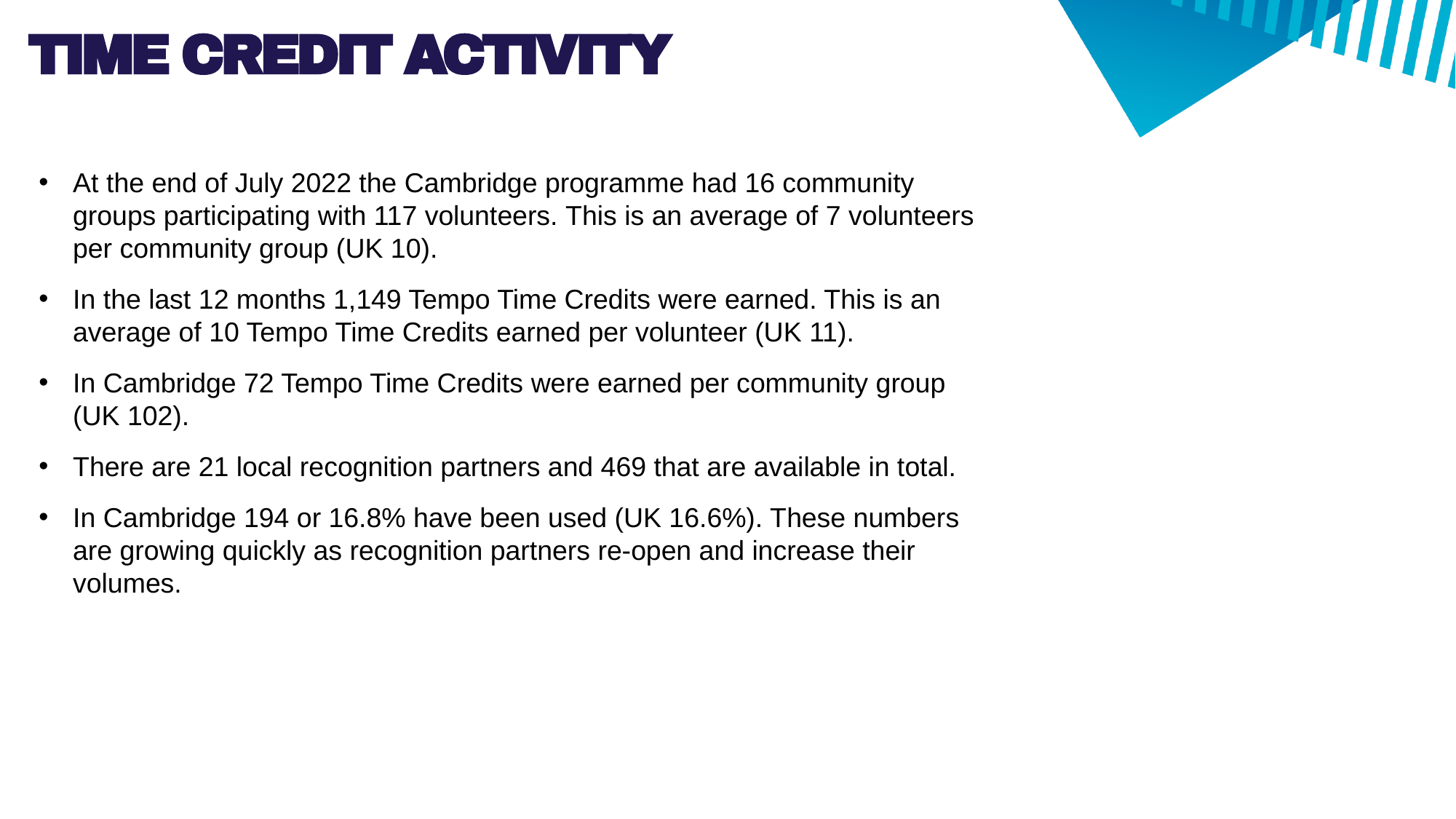

# TIME CREDIT ACTIVITY
At the end of July 2022 the Cambridge programme had 16 community groups participating with 117 volunteers. This is an average of 7 volunteers per community group (UK 10).
In the last 12 months 1,149 Tempo Time Credits were earned. This is an average of 10 Tempo Time Credits earned per volunteer (UK 11).
In Cambridge 72 Tempo Time Credits were earned per community group (UK 102).
There are 21 local recognition partners and 469 that are available in total.
In Cambridge 194 or 16.8% have been used (UK 16.6%). These numbers are growing quickly as recognition partners re-open and increase their volumes.